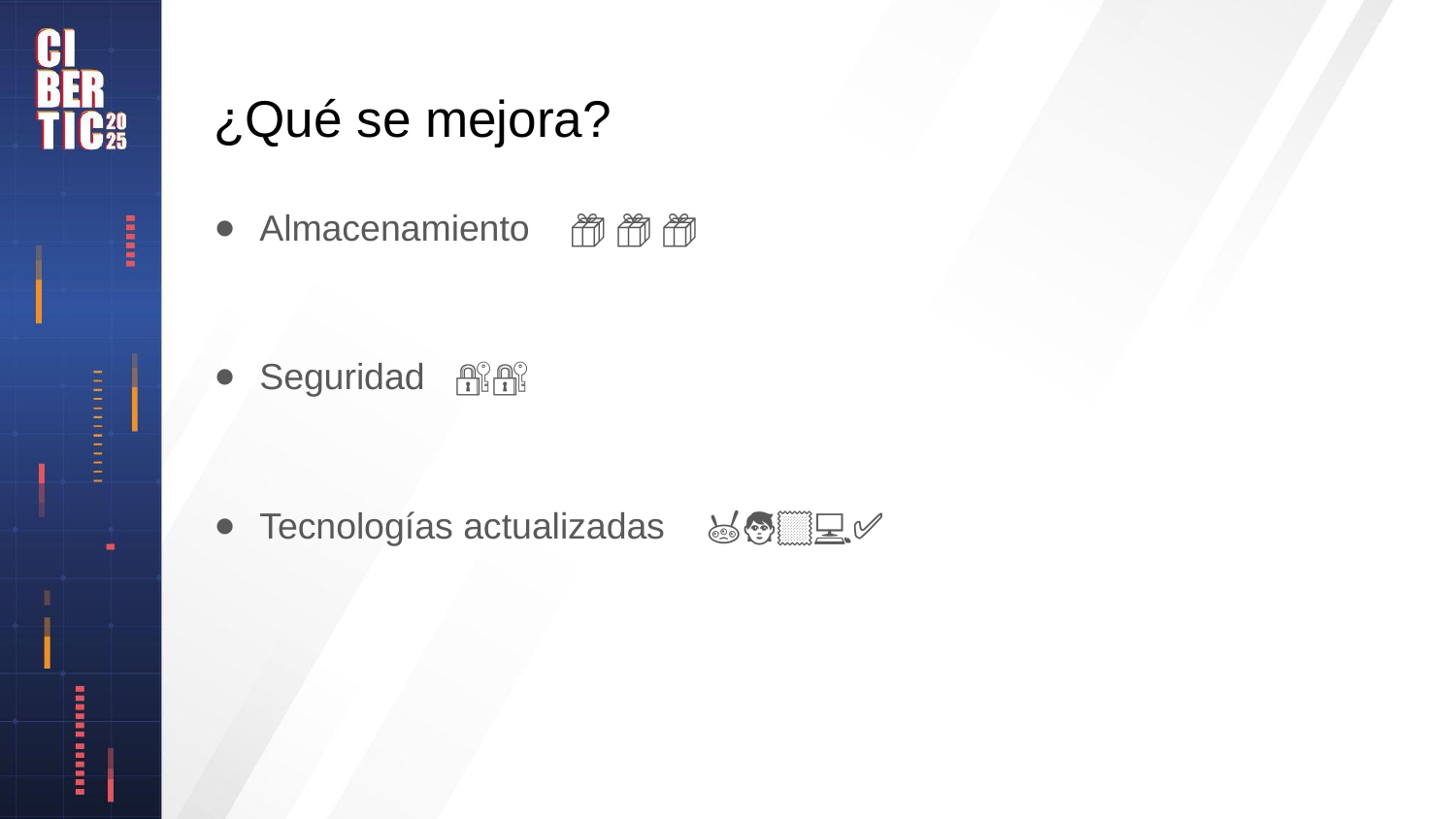

# ¿Qué se mejora?
Almacenamiento    📦 📦 📦

Seguridad   🔐🫆🔐

Tecnologías actualizadas    👾🧑🏻‍💻✅